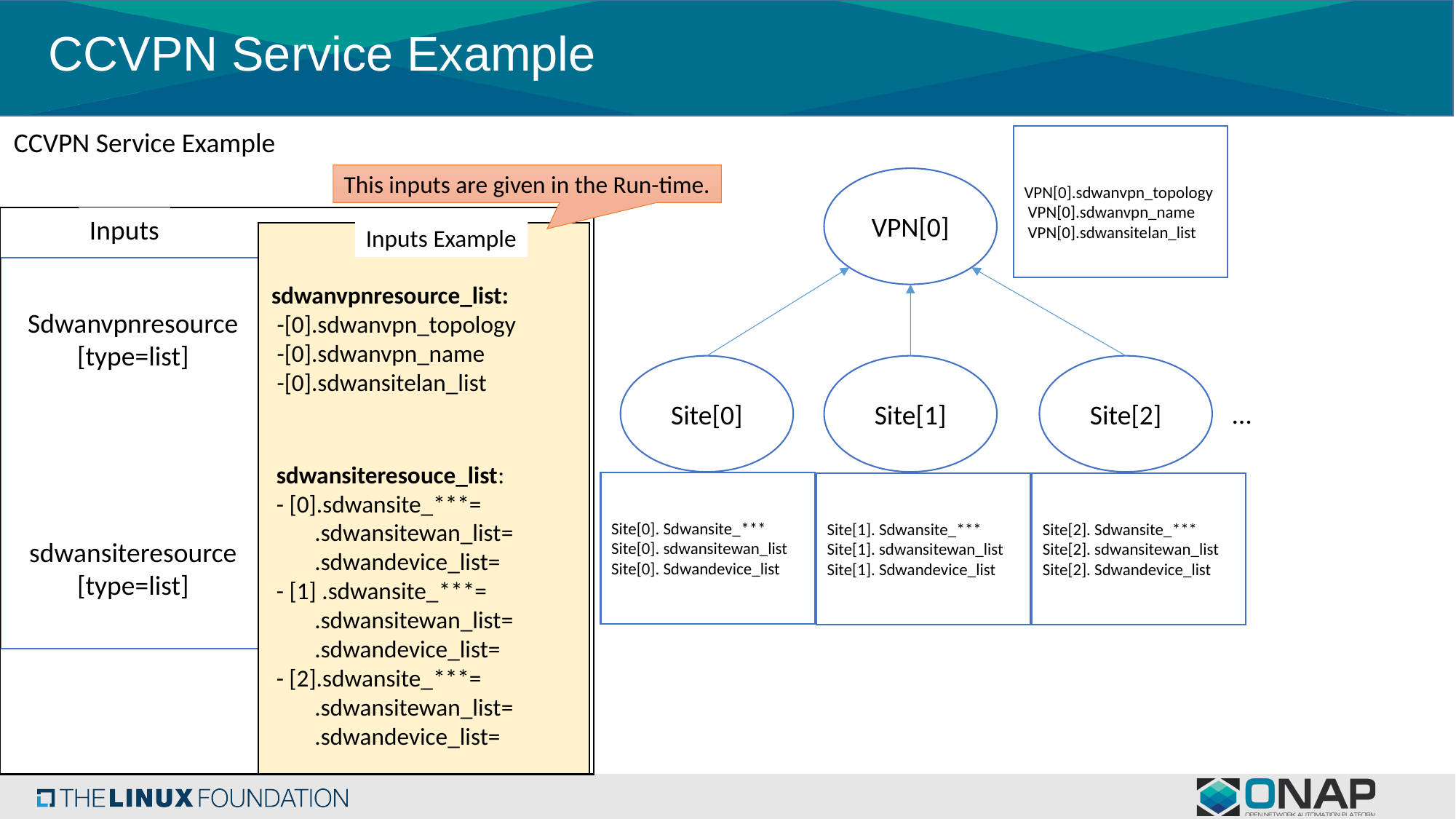

CCVPN Service Example

CCVPN Service Example
 VPN[0].sdwanvpn_topology
 VPN[0].sdwanvpn_name
 VPN[0].sdwansitelan_list
This inputs are given in the Run-time.
VPN[0]
Inputs

Inputs Example

Sdwanvpnresource
[type=list]

sdwansiteresource
[type=list]
sdwanvpnresource_list:
 -[0].sdwanvpn_topology
 -[0].sdwanvpn_name
 -[0].sdwansitelan_list
Site[0]
Site[1]
Site[2]
…
sdwansiteresouce_list:
- [0].sdwansite_***=
       .sdwansitewan_list=
       .sdwandevice_list=
- [1] .sdwansite_***=
       .sdwansitewan_list=
       .sdwandevice_list=
- [2].sdwansite_***=
       .sdwansitewan_list=
       .sdwandevice_list=

Site[0]. Sdwansite_***
Site[0]. sdwansitewan_list
Site[0]. Sdwandevice_list
Site[1]. Sdwansite_***
Site[1]. sdwansitewan_list
Site[1]. Sdwandevice_list
Site[2]. Sdwansite_***
Site[2]. sdwansitewan_list
Site[2]. Sdwandevice_list